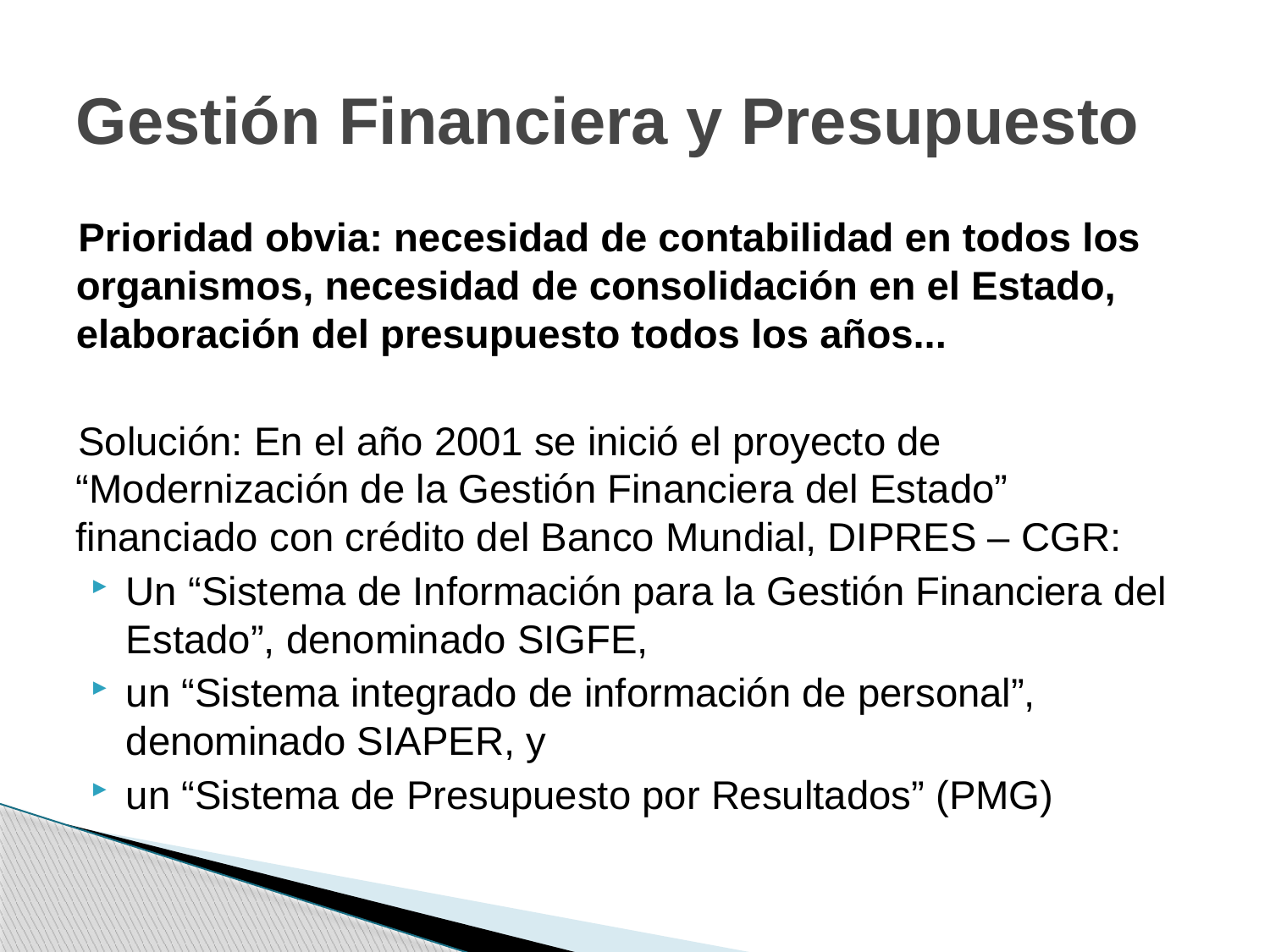

# Gestión Financiera y Presupuesto
Prioridad obvia: necesidad de contabilidad en todos los organismos, necesidad de consolidación en el Estado, elaboración del presupuesto todos los años...

Solución: En el año 2001 se inició el proyecto de “Modernización de la Gestión Financiera del Estado” financiado con crédito del Banco Mundial, DIPRES – CGR:
Un “Sistema de Información para la Gestión Financiera del Estado”, denominado SIGFE,
un “Sistema integrado de información de personal”, denominado SIAPER, y
un “Sistema de Presupuesto por Resultados” (PMG)